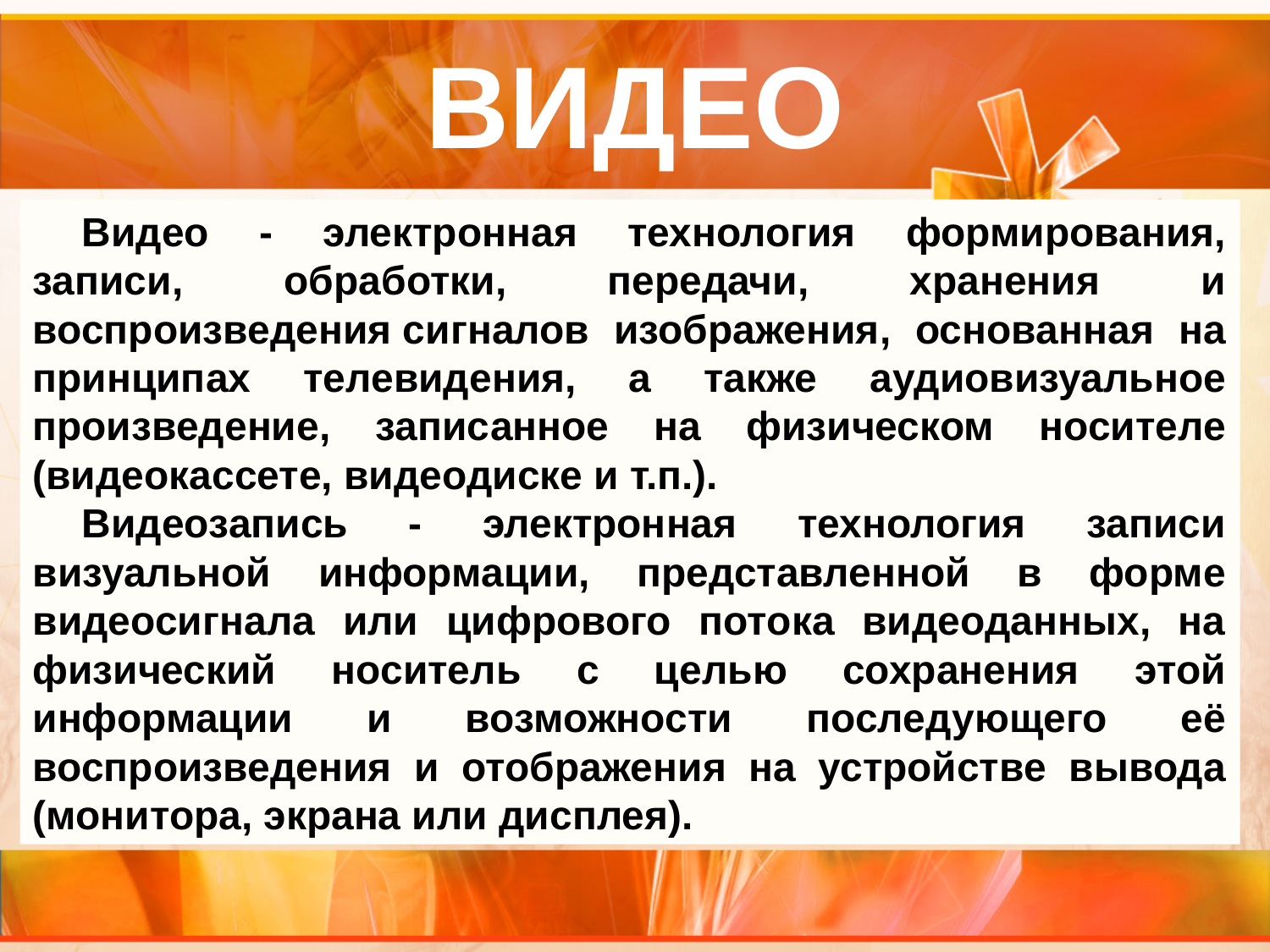

# ВИДЕО
Видео - электронная технология формирования, записи, обработки, передачи, хранения и воспроизведения сигналов изображения, основанная на принципах телевидения, а также аудиовизуальное произведение, записанное на физическом носителе (видеокассете, видеодиске и т.п.).
Видеозапись - электронная технология записи визуальной информации, представленной в форме видеосигнала или цифрового потока видеоданных, на физический носитель с целью сохранения этой информации и возможности последующего её воспроизведения и отображения на устройстве вывода (монитора, экрана или дисплея).